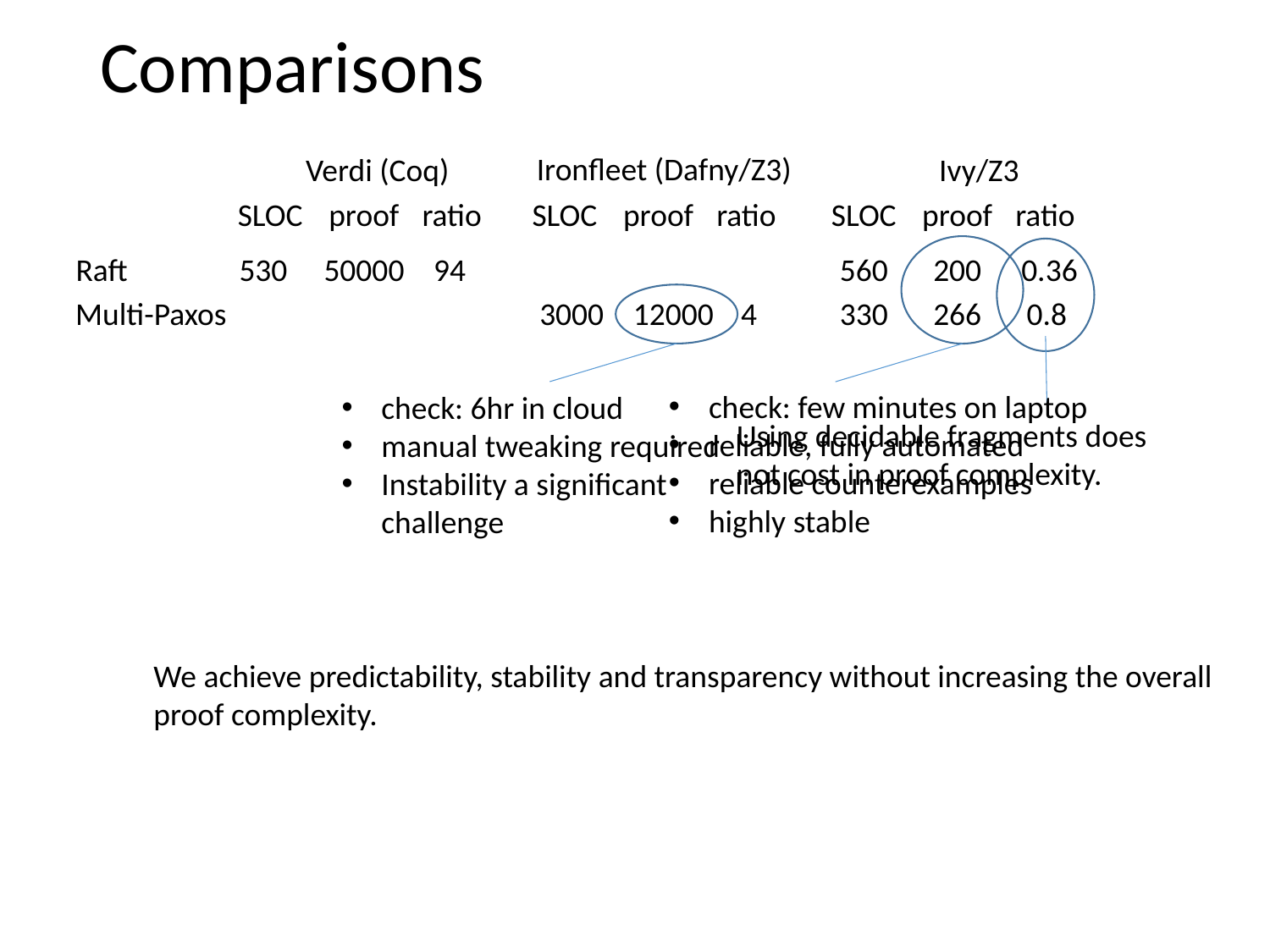

# Comparisons
Ironfleet (Dafny/Z3)
SLOC
proof
ratio
Multi-Paxos
3000
12000
  4
Verdi (Coq)
SLOC
proof
ratio
Raft
530
50000
 94
Ivy/Z3
SLOC
proof
ratio
560
200
0.36

Using decidable fragments does not cost in proof complexity.

330
266
0.8
check: few minutes on laptop
reliable, fully automated
reliable counterexamples
highly stable
check: 6hr in cloud
manual tweaking required
Instability a significant challenge
We achieve predictability, stability and transparency without increasing the overall proof complexity.